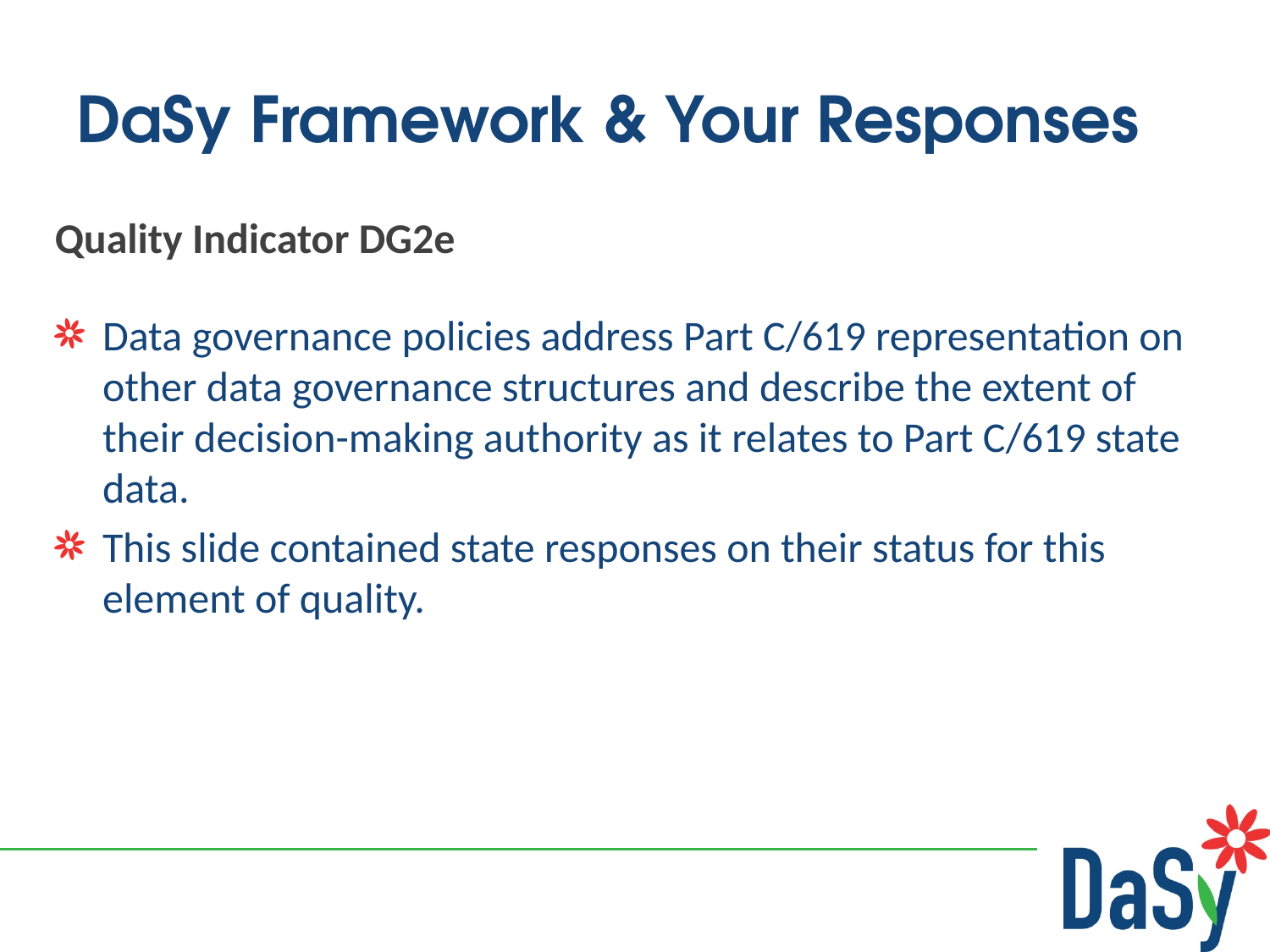

# DaSy Framework & Your Responses
Quality Indicator DG2e
Data governance policies address Part C/619 representation on other data governance structures and describe the extent of their decision-making authority as it relates to Part C/619 state data.
This slide contained state responses on their status for this element of quality.